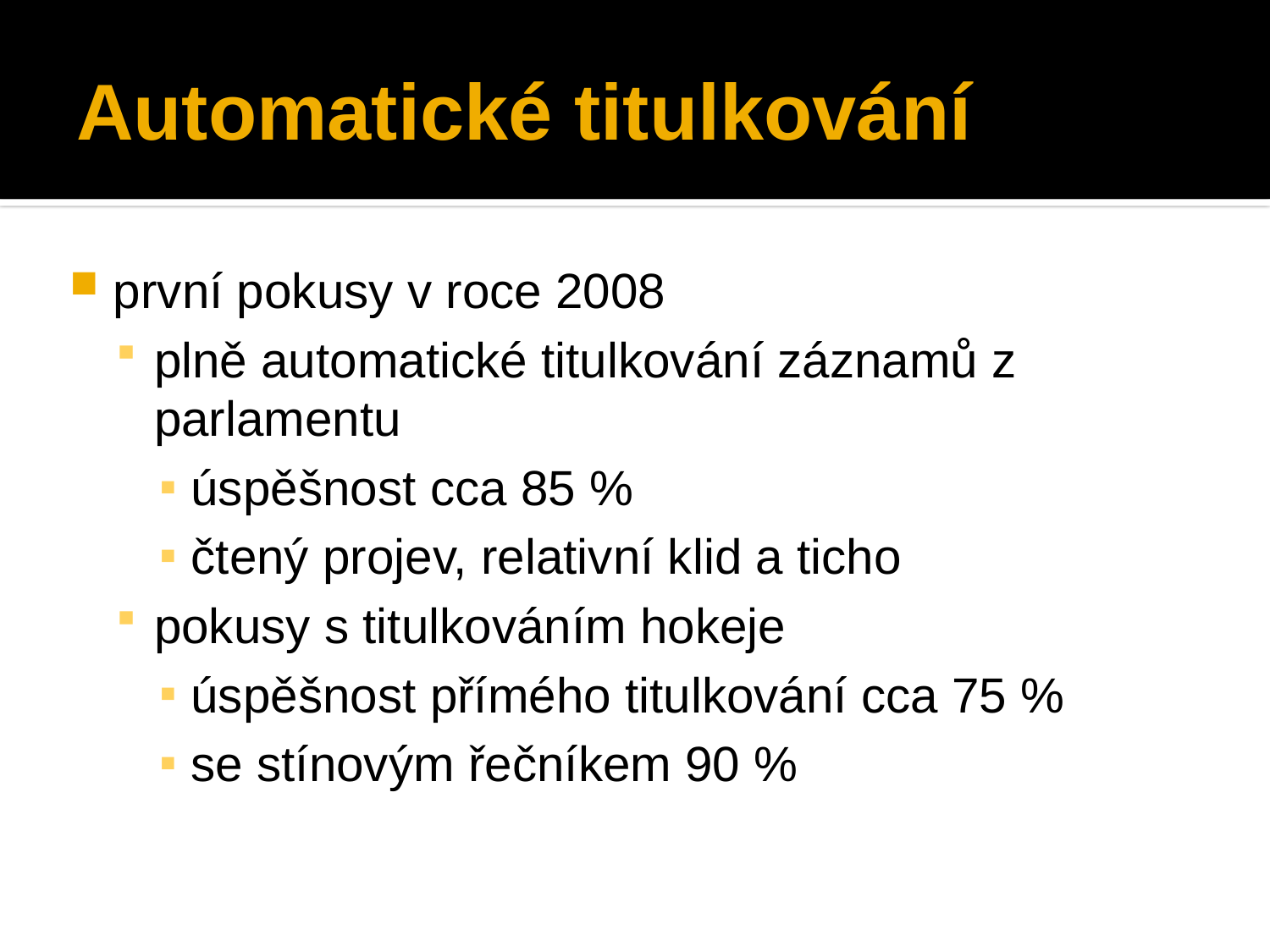

# Automatické titulkování
první pokusy v roce 2008
plně automatické titulkování záznamů z parlamentu
úspěšnost cca 85 %
čtený projev, relativní klid a ticho
pokusy s titulkováním hokeje
úspěšnost přímého titulkování cca 75 %
se stínovým řečníkem 90 %